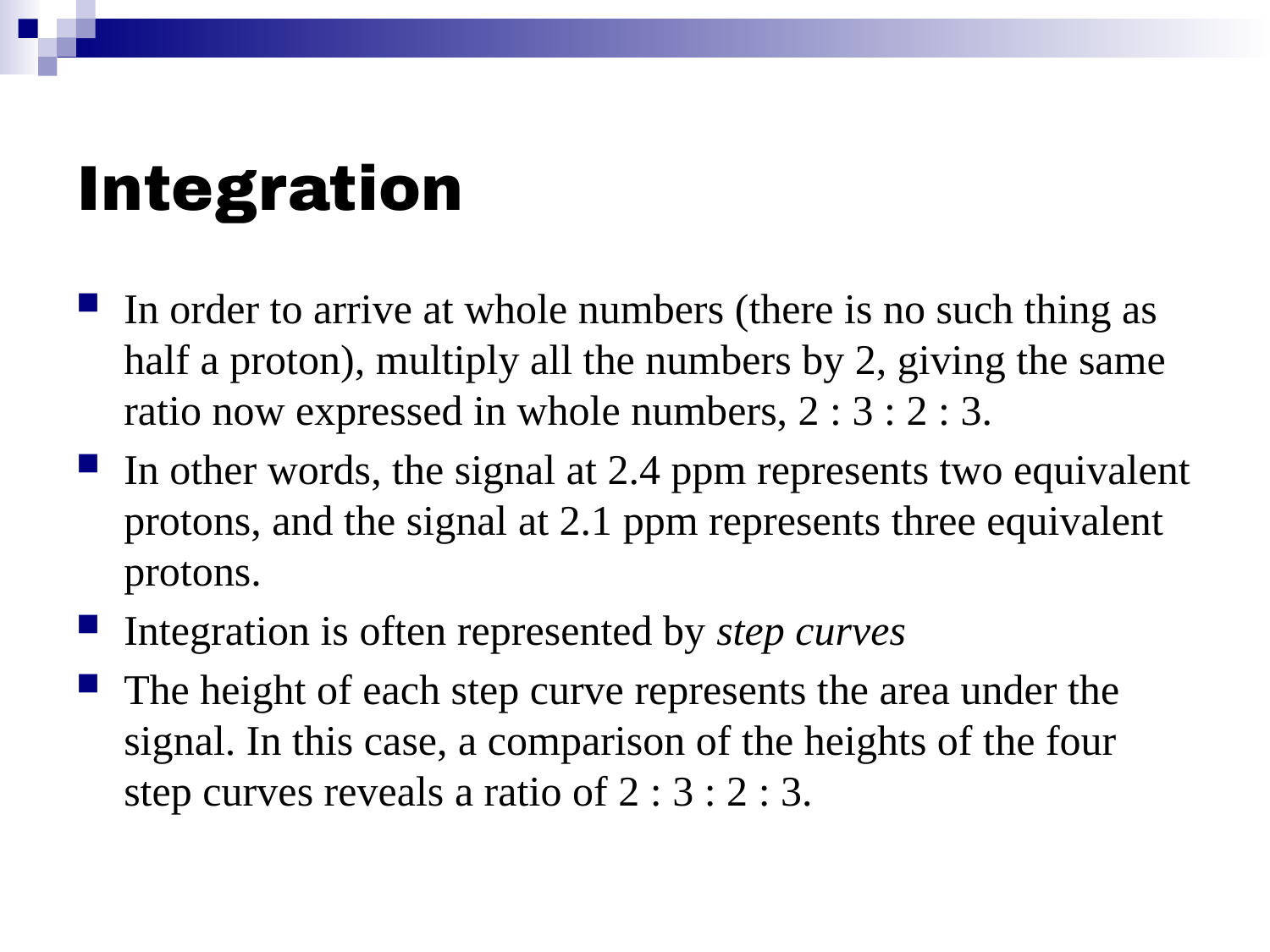

# Integration
In order to arrive at whole numbers (there is no such thing as half a proton), multiply all the numbers by 2, giving the same ratio now expressed in whole numbers, 2 : 3 : 2 : 3.
In other words, the signal at 2.4 ppm represents two equivalent protons, and the signal at 2.1 ppm represents three equivalent protons.
Integration is often represented by step curves
The height of each step curve represents the area under the signal. In this case, a comparison of the heights of the four step curves reveals a ratio of 2 : 3 : 2 : 3.